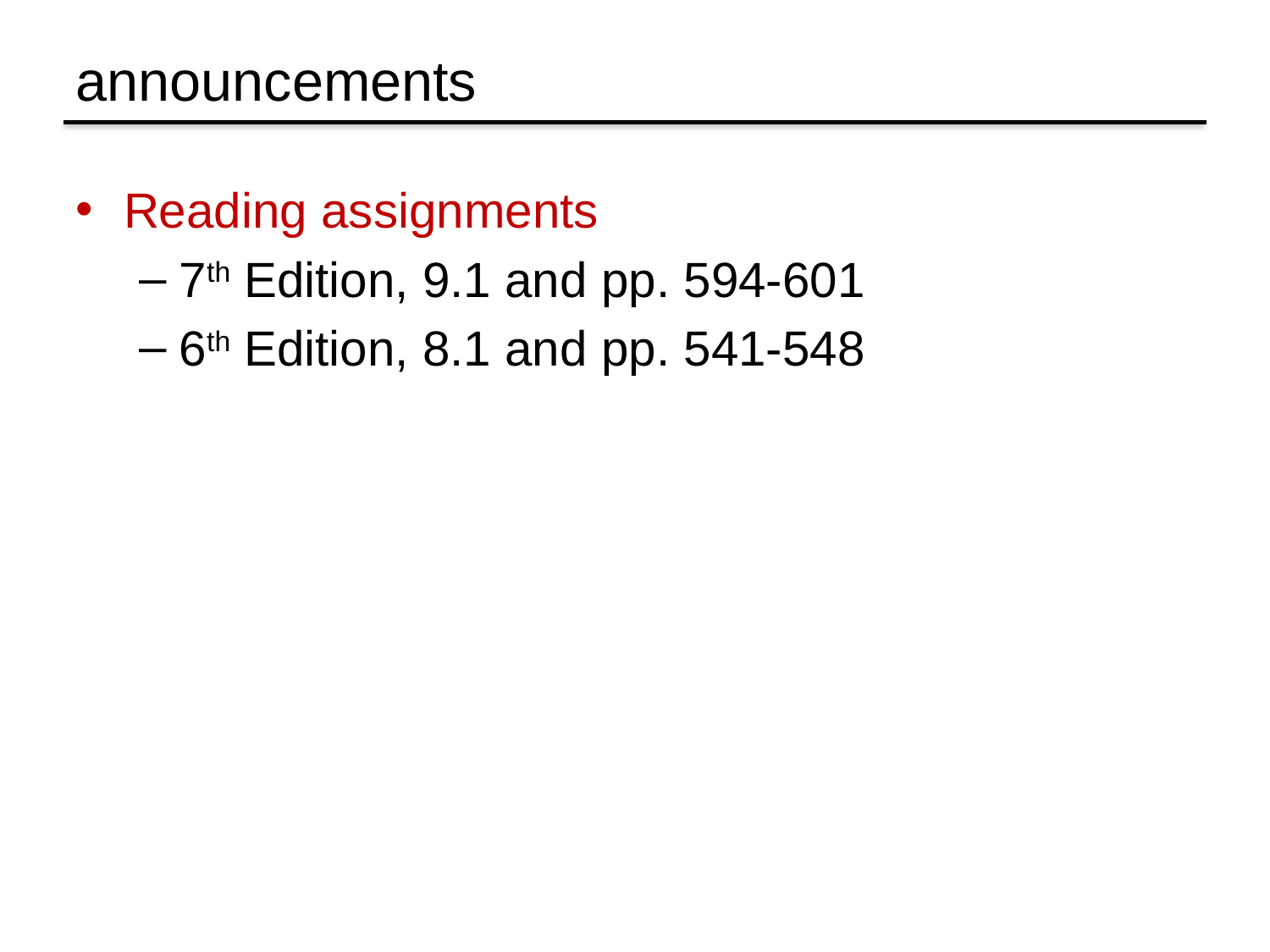

# announcements
Reading assignments
7th Edition, 9.1 and pp. 594-601
6th Edition, 8.1 and pp. 541-548